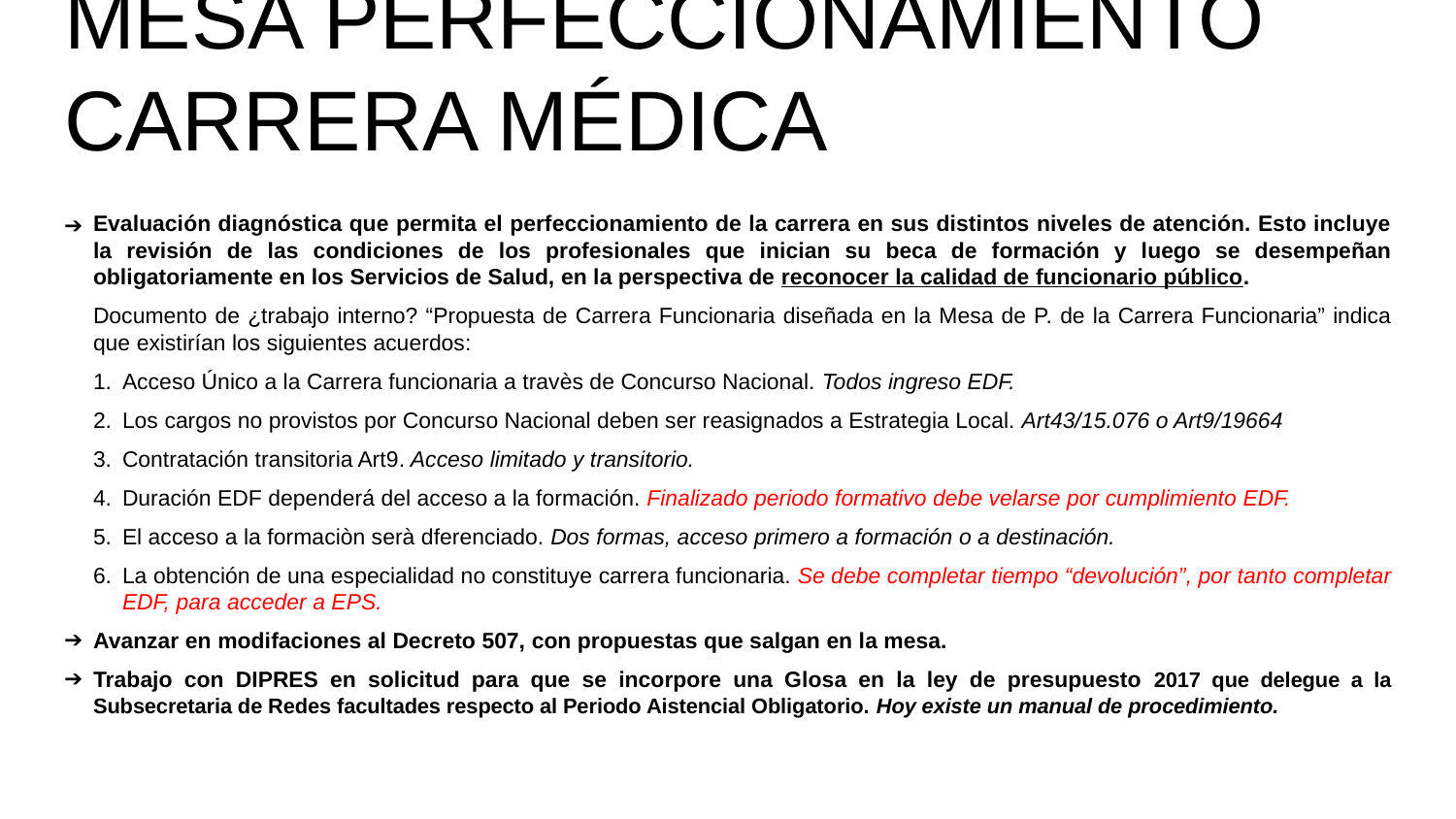

# MESA PERFECCIONAMIENTO CARRERA MÉDICA
Evaluación diagnóstica que permita el perfeccionamiento de la carrera en sus distintos niveles de atención. Esto incluye la revisión de las condiciones de los profesionales que inician su beca de formación y luego se desempeñan obligatoriamente en los Servicios de Salud, en la perspectiva de reconocer la calidad de funcionario público.
	Documento de ¿trabajo interno? “Propuesta de Carrera Funcionaria diseñada en la Mesa de P. de la Carrera Funcionaria” indica que existirían los siguientes acuerdos:
Acceso Único a la Carrera funcionaria a travès de Concurso Nacional. Todos ingreso EDF.
Los cargos no provistos por Concurso Nacional deben ser reasignados a Estrategia Local. Art43/15.076 o Art9/19664
Contratación transitoria Art9. Acceso limitado y transitorio.
Duración EDF dependerá del acceso a la formación. Finalizado periodo formativo debe velarse por cumplimiento EDF.
El acceso a la formaciòn serà dferenciado. Dos formas, acceso primero a formación o a destinación.
La obtención de una especialidad no constituye carrera funcionaria. Se debe completar tiempo “devolución”, por tanto completar EDF, para acceder a EPS.
Avanzar en modifaciones al Decreto 507, con propuestas que salgan en la mesa.
Trabajo con DIPRES en solicitud para que se incorpore una Glosa en la ley de presupuesto 2017 que delegue a la Subsecretaria de Redes facultades respecto al Periodo Aistencial Obligatorio. Hoy existe un manual de procedimiento.